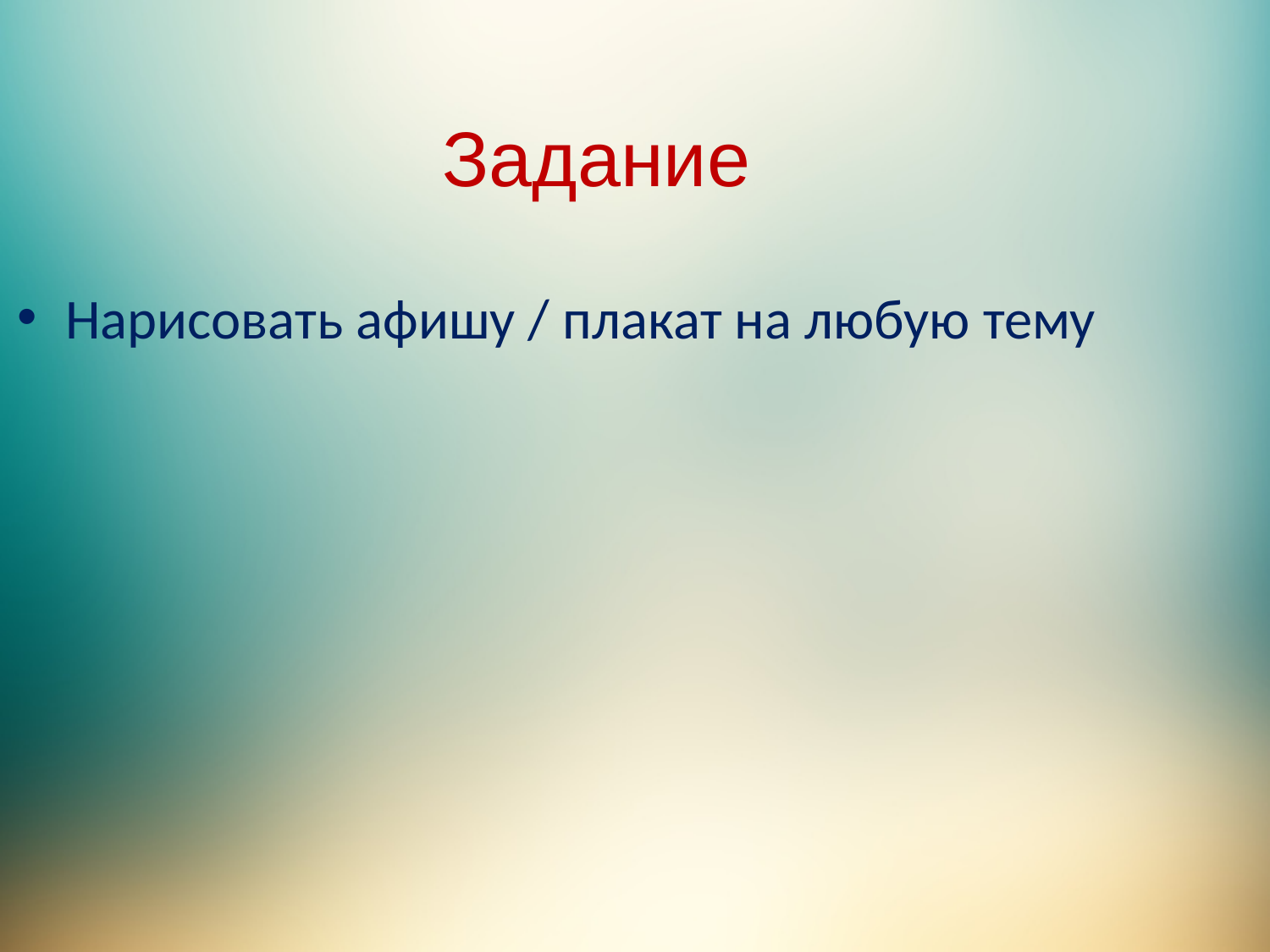

# Задание
Нарисовать афишу / плакат на любую тему